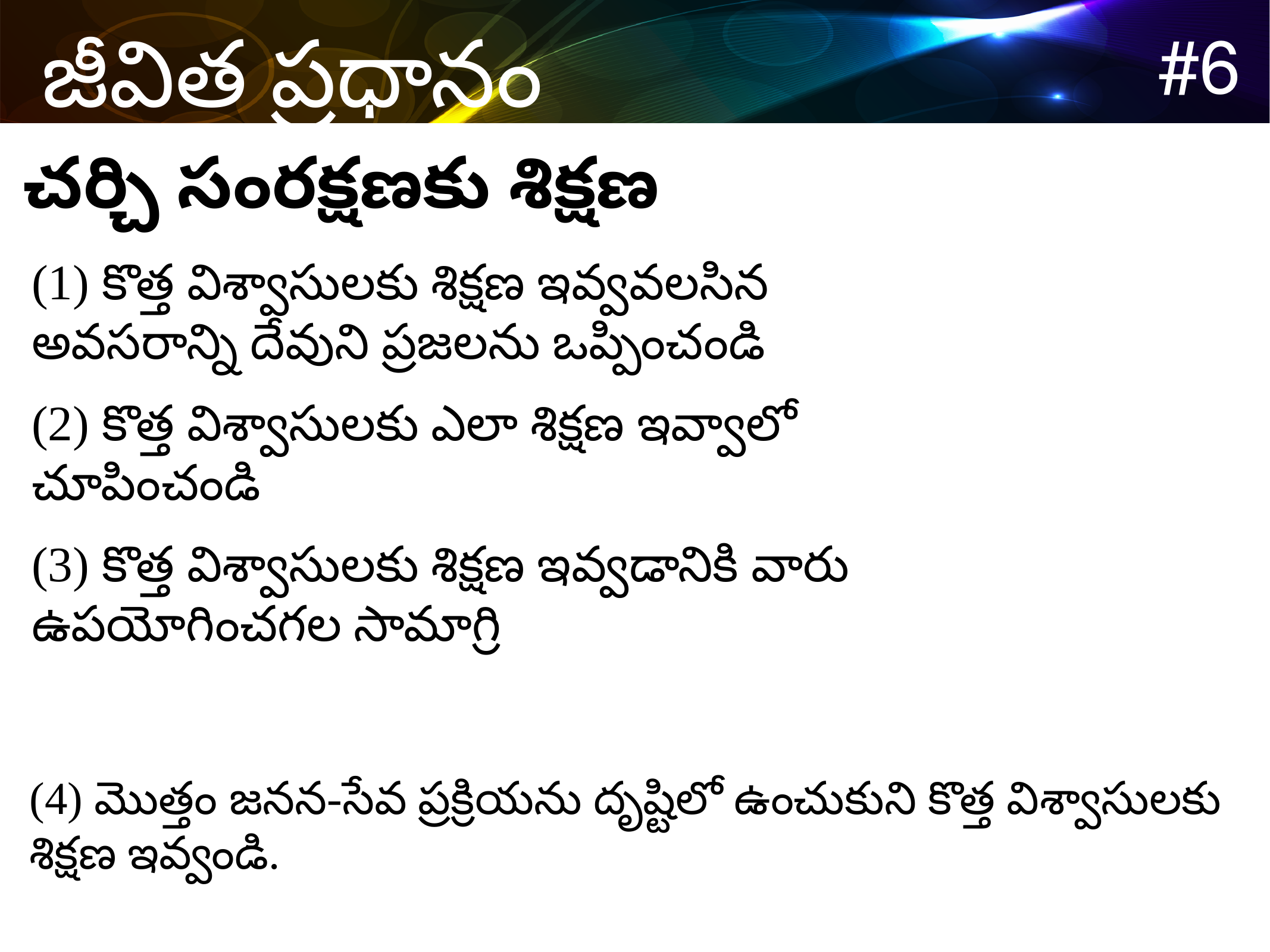

చర్చి సంరక్షణకు శిక్షణ
(1) కొత్త విశ్వాసులకు శిక్షణ ఇవ్వవలసిన అవసరాన్ని దేవుని ప్రజలను ఒప్పించండి
(2) కొత్త విశ్వాసులకు ఎలా శిక్షణ ఇవ్వాలో చూపించండి
(3) కొత్త విశ్వాసులకు శిక్షణ ఇవ్వడానికి వారు ఉపయోగించగల సామాగ్రి
(4) మొత్తం జనన-సేవ ప్రక్రియను దృష్టిలో ఉంచుకుని కొత్త విశ్వాసులకు శిక్షణ ఇవ్వండి.